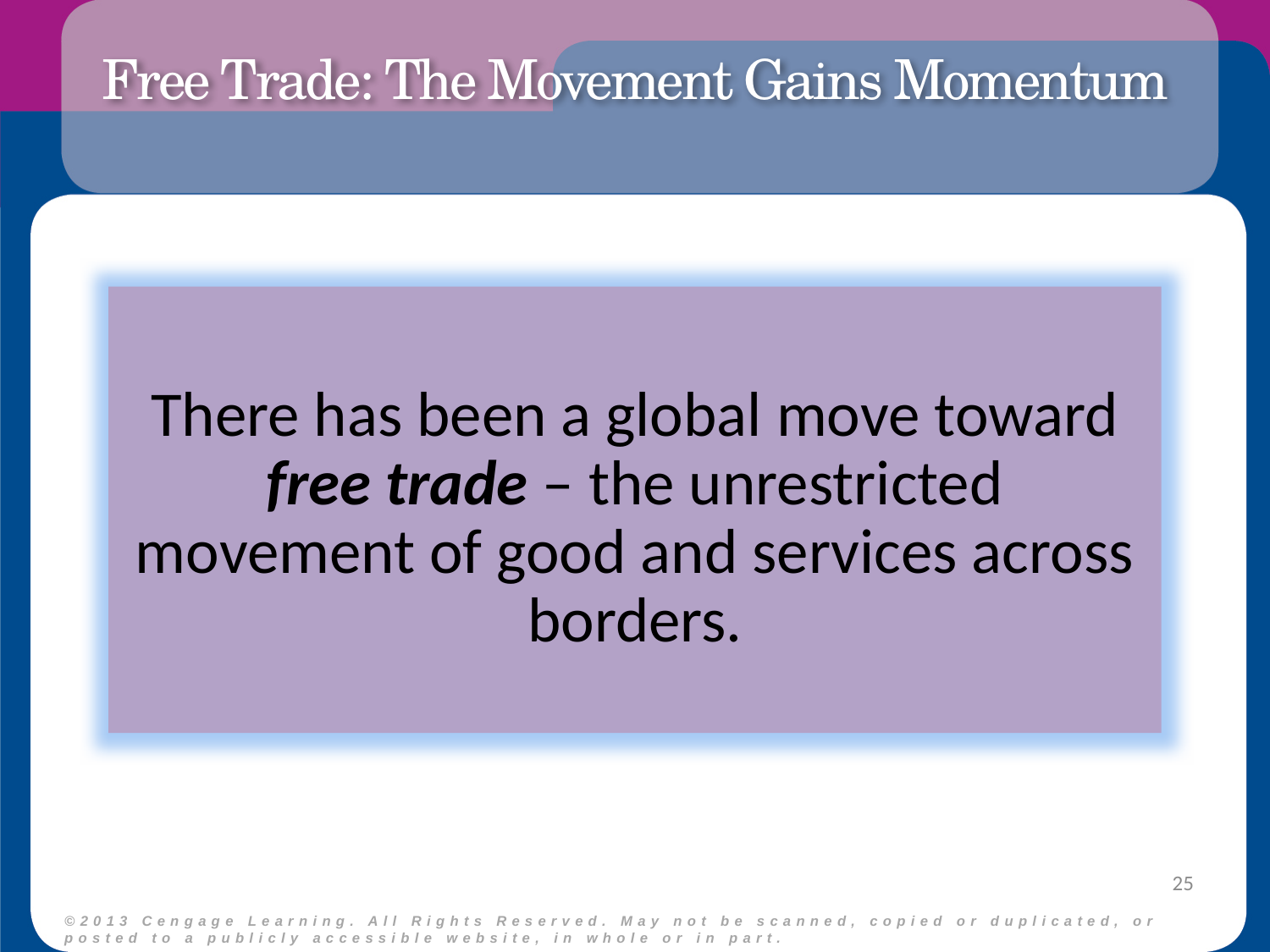

# Free Trade: The Movement Gains Momentum

There has been a global move toward free trade – the unrestricted movement of good and services across borders.

25